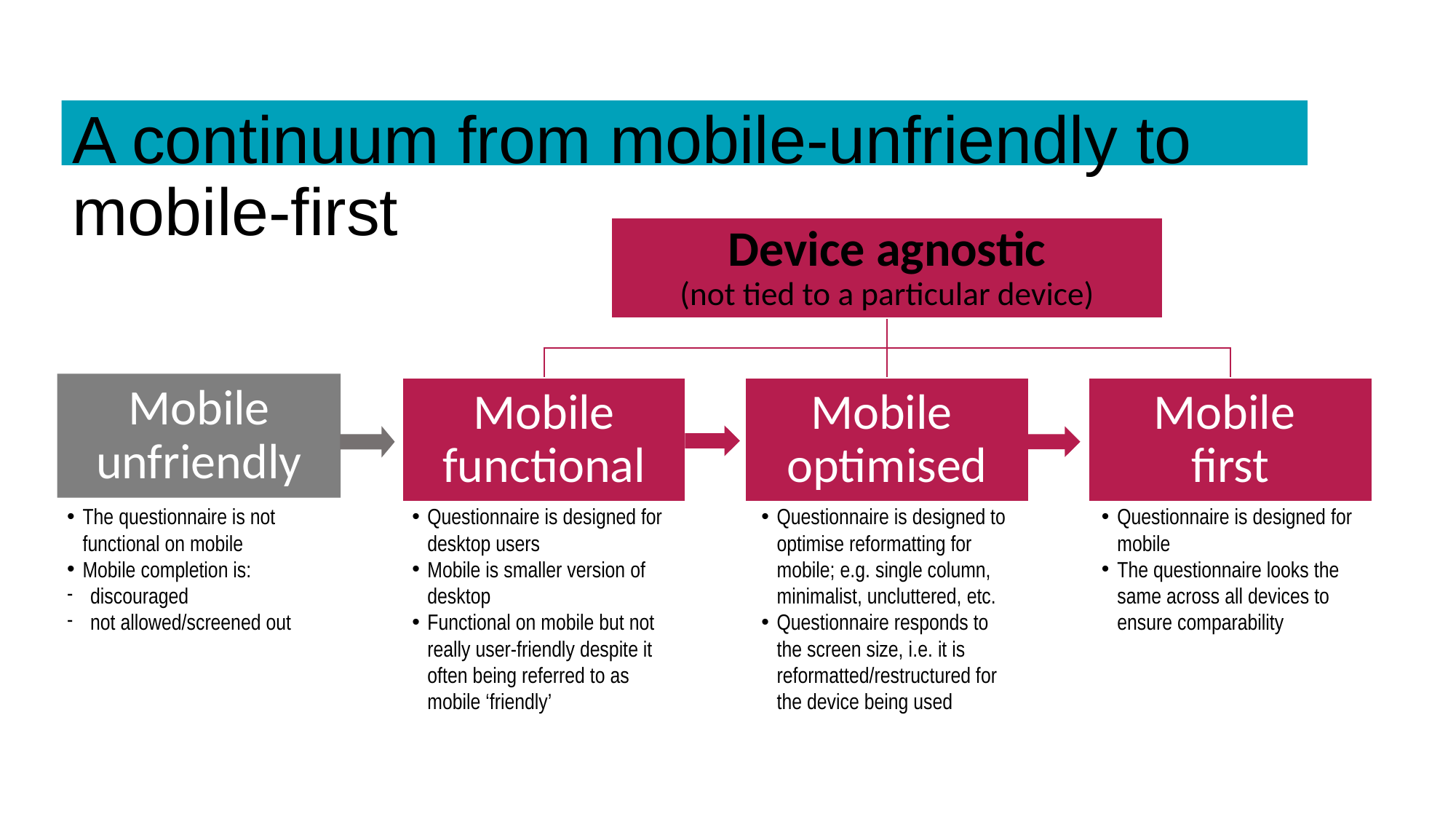

# A continuum from mobile-unfriendly to mobile-first
Device agnostic
(not tied to a particular device)

Mobile functional
Mobile
optimised
Mobile
first
Mobile unfriendly

The questionnaire is not functional on mobile
Mobile completion is:
discouraged
not allowed/screened out
Questionnaire is designed for desktop users
Mobile is smaller version of desktop
Functional on mobile but not really user-friendly despite it often being referred to as mobile ‘friendly’
Questionnaire is designed to optimise reformatting for mobile; e.g. single column, minimalist, uncluttered, etc.
Questionnaire responds to the screen size, i.e. it is reformatted/restructured for the device being used
Questionnaire is designed for mobile
The questionnaire looks the same across all devices to ensure comparability